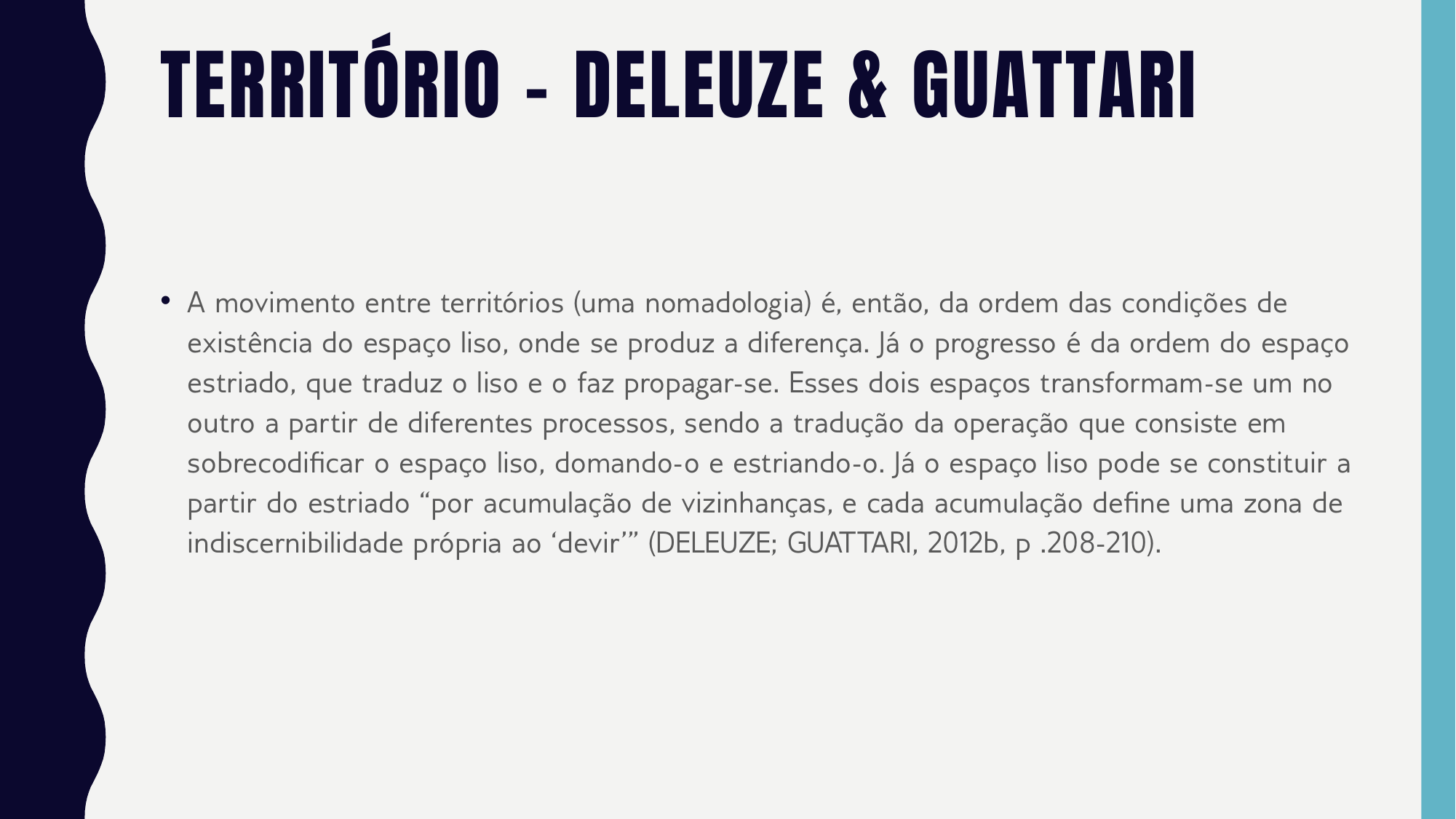

# Território – deleuze & Guattari
A movimento entre territórios (uma nomadologia) é, então, da ordem das condições de existência do espaço liso, onde se produz a diferença. Já o progresso é da ordem do espaço estriado, que traduz o liso e o faz propagar-se. Esses dois espaços transformam-se um no outro a partir de diferentes processos, sendo a tradução da operação que consiste em sobrecodificar o espaço liso, domando-o e estriando-o. Já o espaço liso pode se constituir a partir do estriado “por acumulação de vizinhanças, e cada acumulação define uma zona de indiscernibilidade própria ao ‘devir’” (DELEUZE; GUATTARI, 2012b, p .208-210).